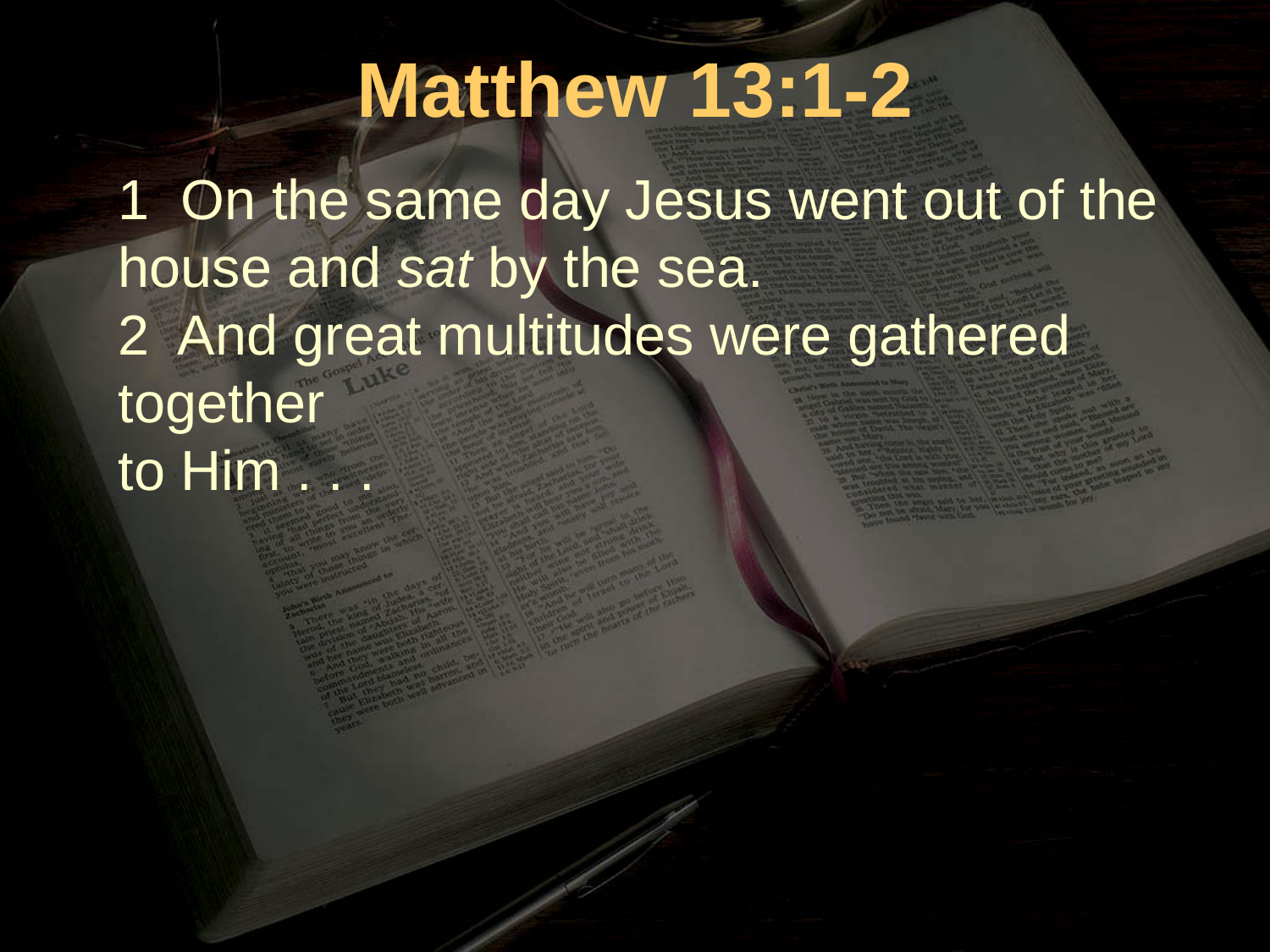

Matthew 13:1-2
1  On the same day Jesus went out of the house and sat by the sea.
2  And great multitudes were gathered together
to Him . . .